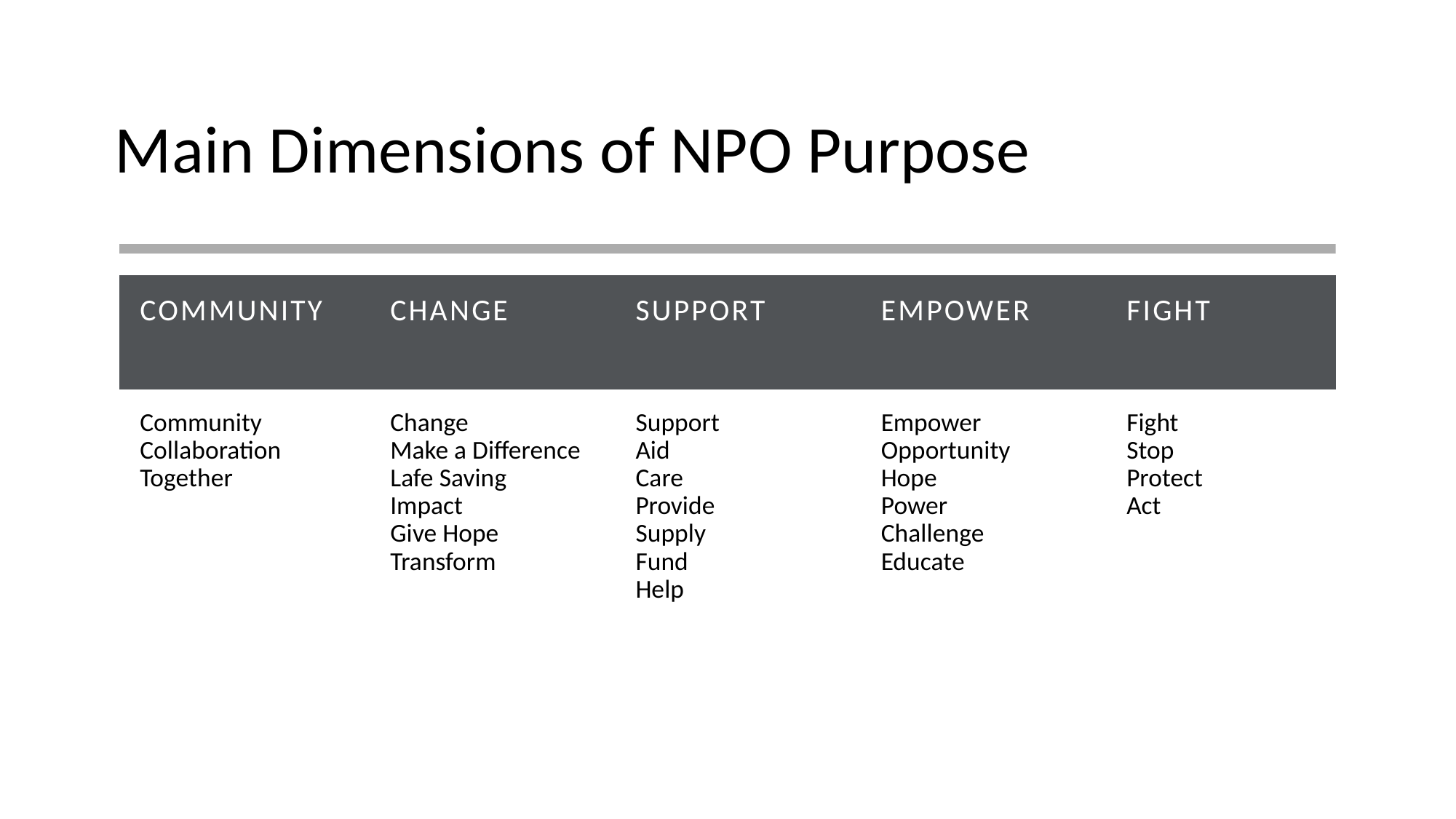

# Main Dimensions of NPO Purpose

| COMMUNITY | CHANGE | SUPPORT | EMPOWER | FIGHT |
| --- | --- | --- | --- | --- |
| Community Collaboration Together | Change Make a Difference Lafe Saving Impact Give Hope Transform | Support Aid Care Provide Supply Fund Help | Empower Opportunity Hope Power Challenge Educate | Fight Stop Protect Act |